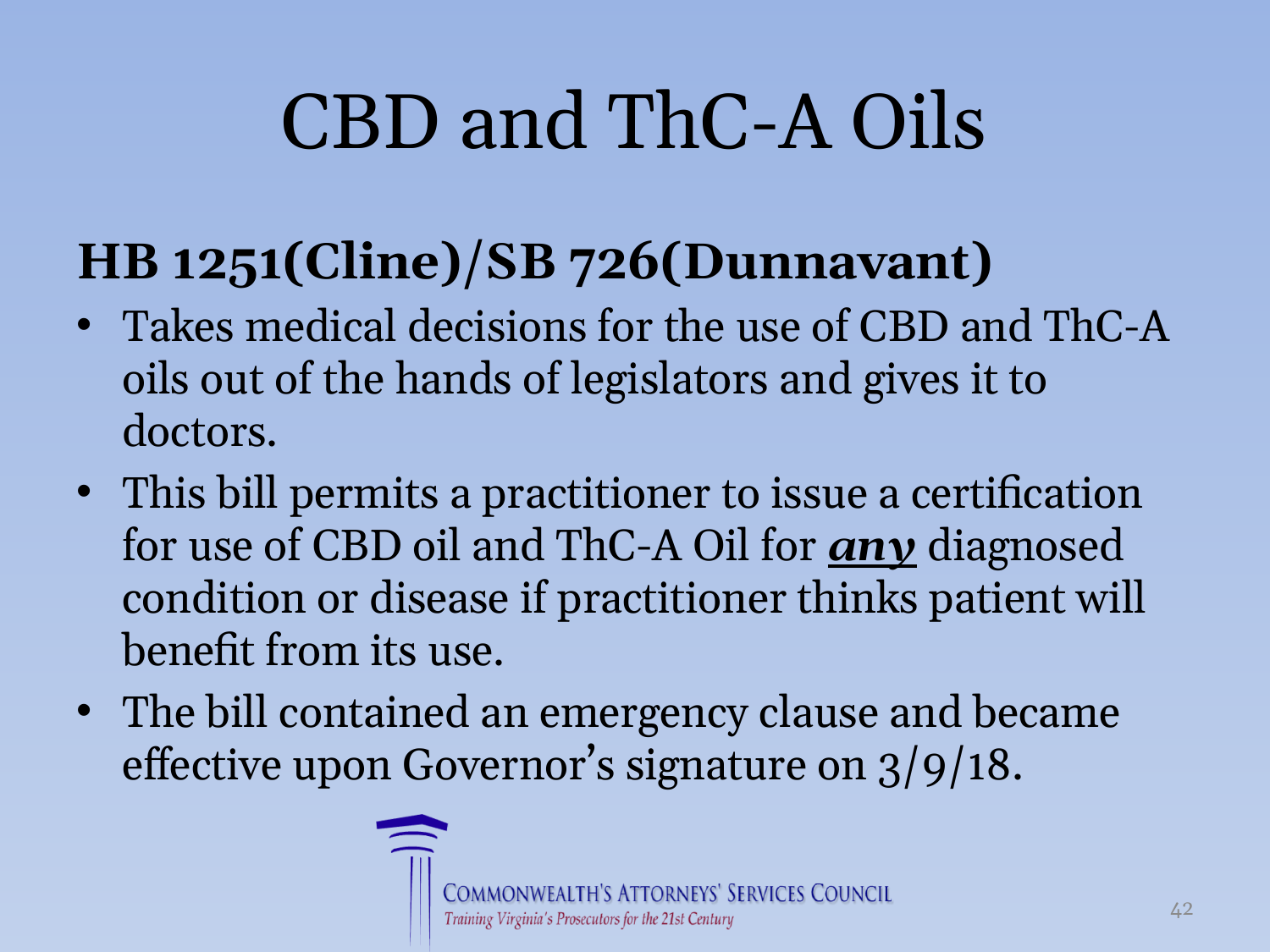

# CBD and ThC-A Oils
HB 1251(Cline)/SB 726(Dunnavant)
Takes medical decisions for the use of CBD and ThC-A oils out of the hands of legislators and gives it to doctors.
This bill permits a practitioner to issue a certification for use of CBD oil and ThC-A Oil for any diagnosed condition or disease if practitioner thinks patient will benefit from its use.
The bill contained an emergency clause and became effective upon Governor’s signature on 3/9/18.

42